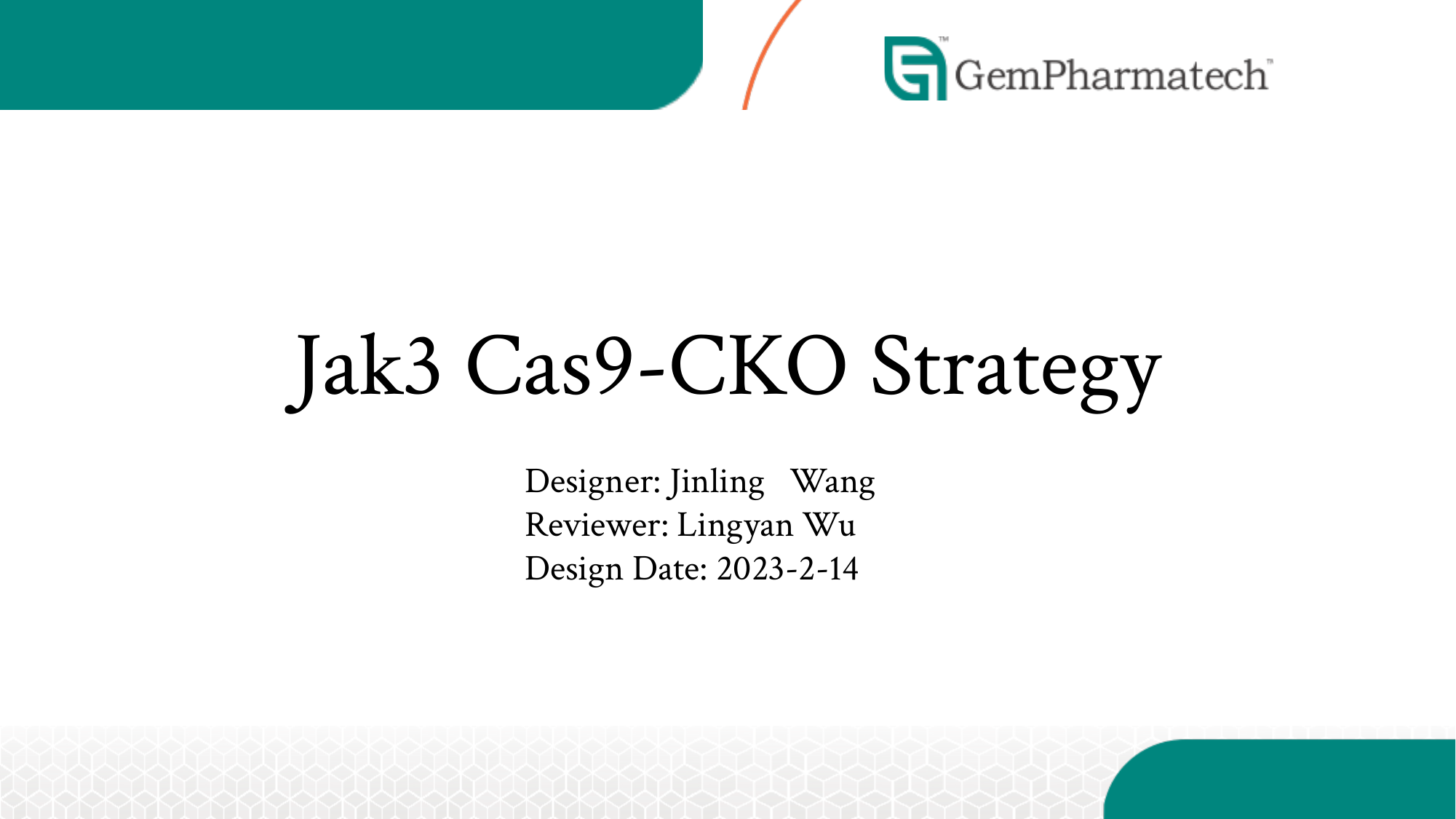

# Jak3 Cas9-CKO Strategy
Designer: Jinling   Wang
Reviewer: Lingyan Wu
Design Date: 2023-2-14